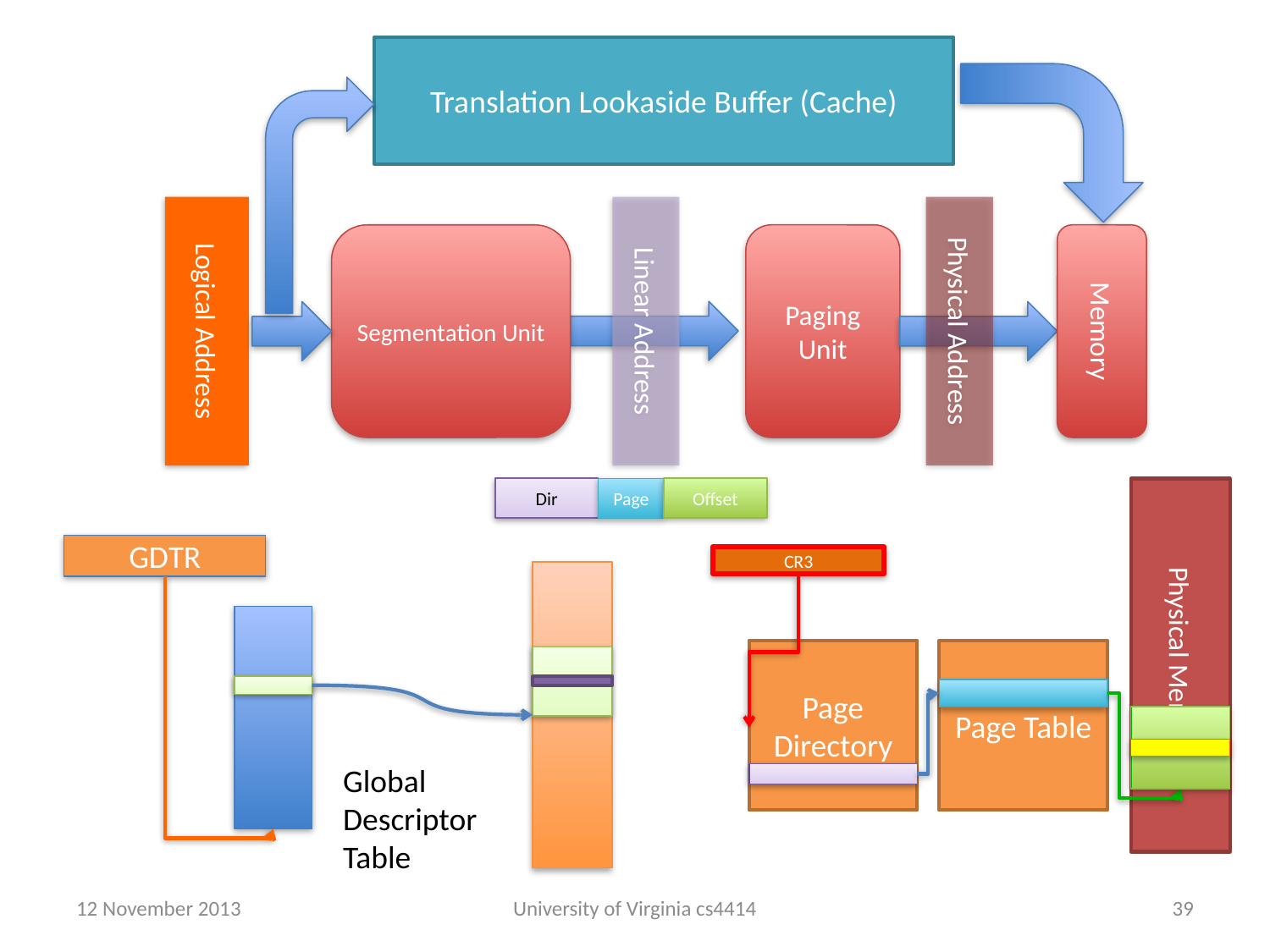

Translation Lookaside Buffer (Cache)

Segmentation Unit
Paging
Unit
Memory
Logical Address

Physical Address
Linear Address
Dir
Offset
Page
Physical Memory
GDTR
CR3

Page Directory
Page Table

Global Descriptor Table

12 November 2013
University of Virginia cs4414
39